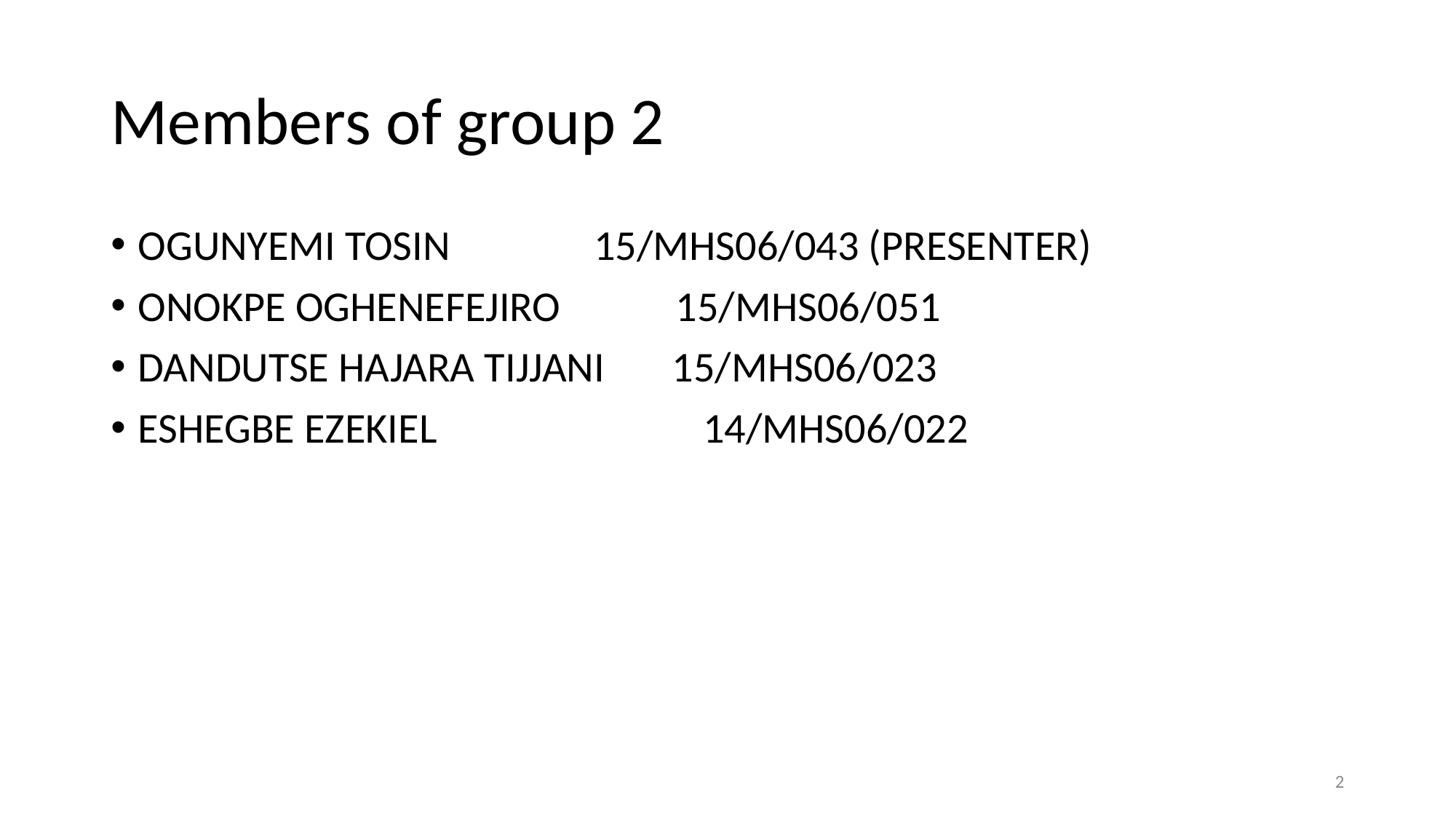

# Members of group 2
OGUNYEMI TOSIN		  15/MHS06/043 (PRESENTER)
ONOKPE OGHENEFEJIRO            15/MHS06/051
DANDUTSE HAJARA TIJJANI       15/MHS06/023
ESHEGBE EZEKIEL       		  14/MHS06/022
2